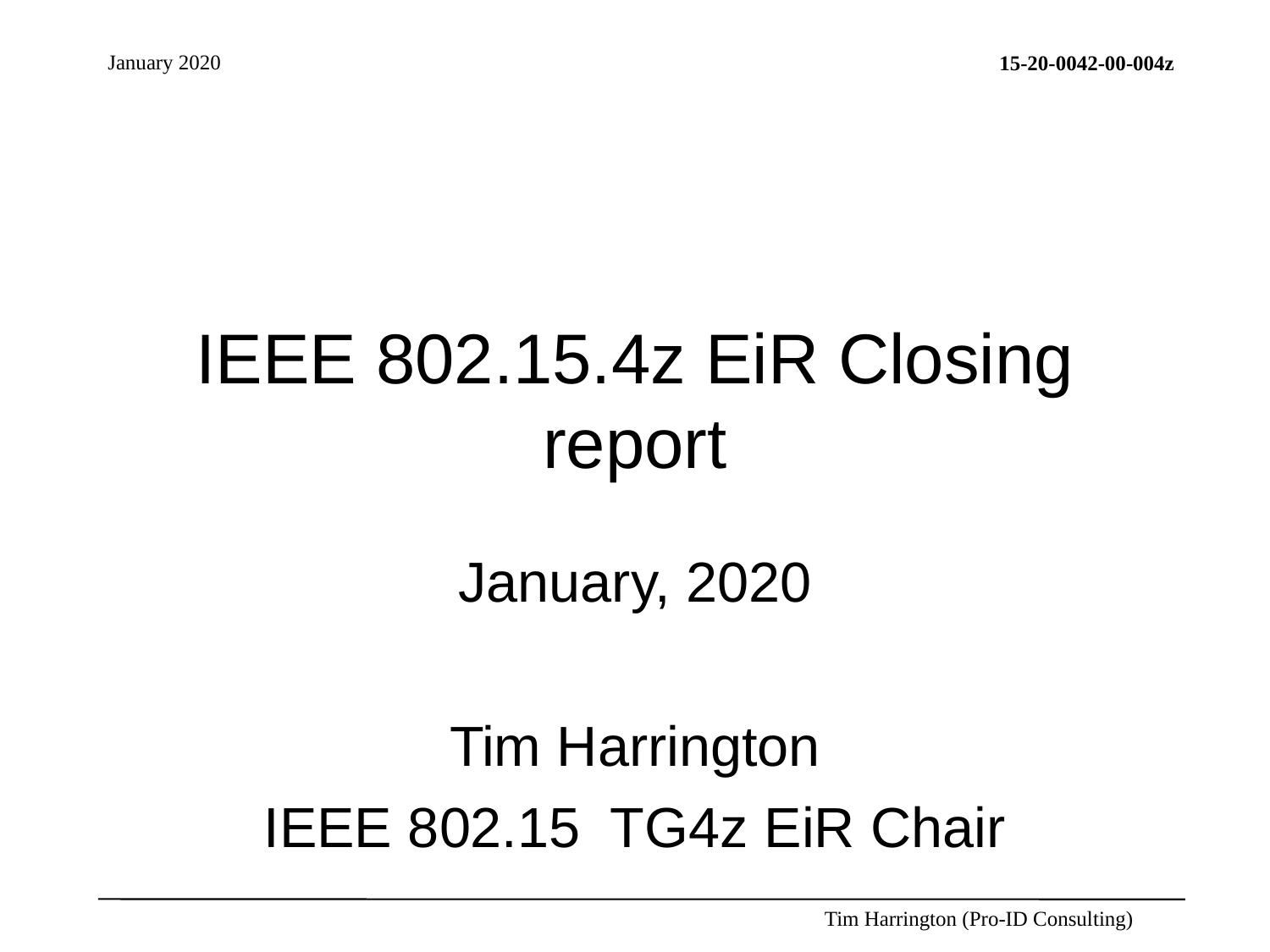

# IEEE 802.15.4z EiR Closing report
January, 2020

Tim Harrington
IEEE 802.15  TG4z EiR Chair